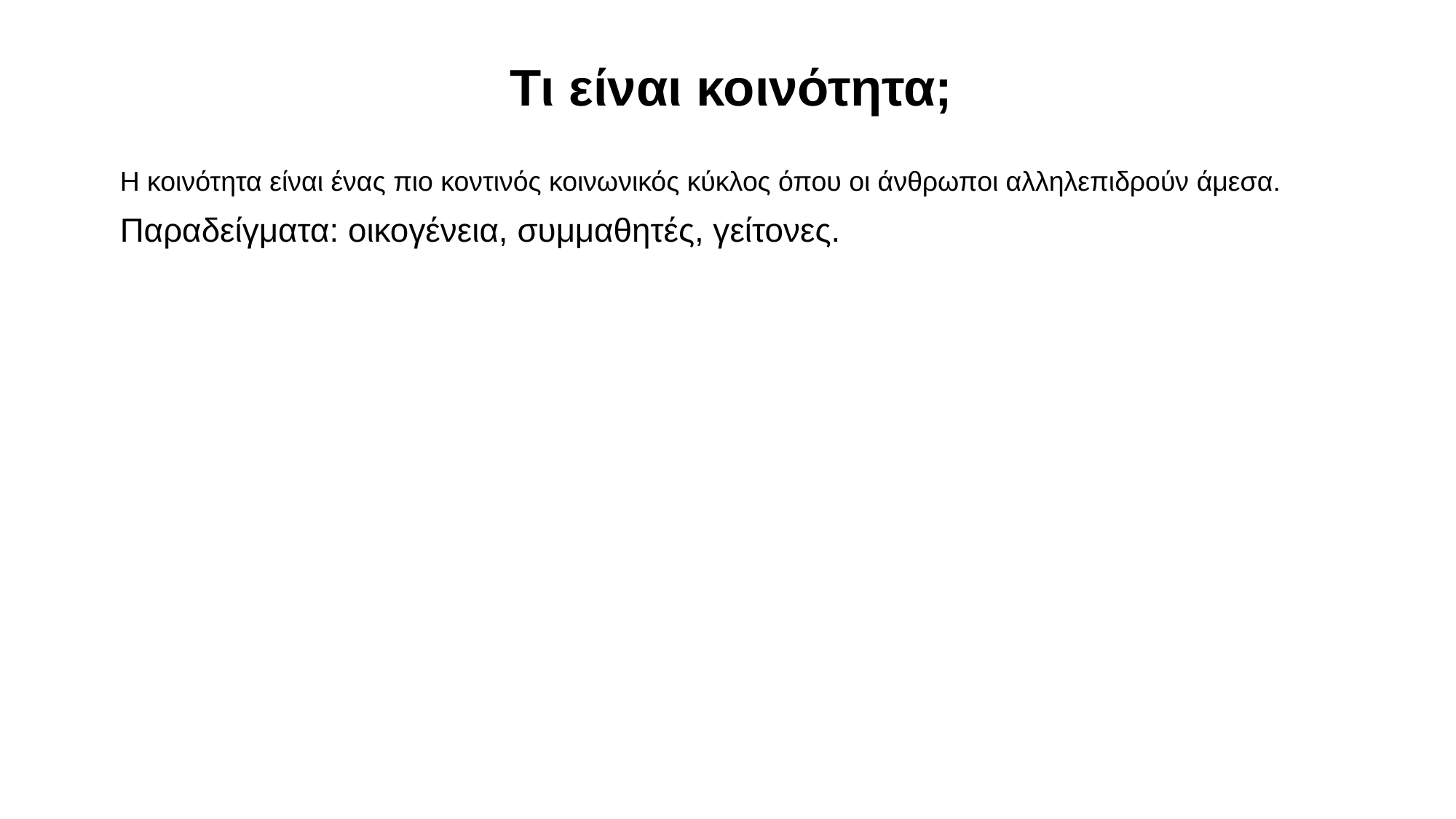

Τι είναι κοινότητα;
Η κοινότητα είναι ένας πιο κοντινός κοινωνικός κύκλος όπου οι άνθρωποι αλληλεπιδρούν άμεσα.
Παραδείγματα: οικογένεια, συμμαθητές, γείτονες.